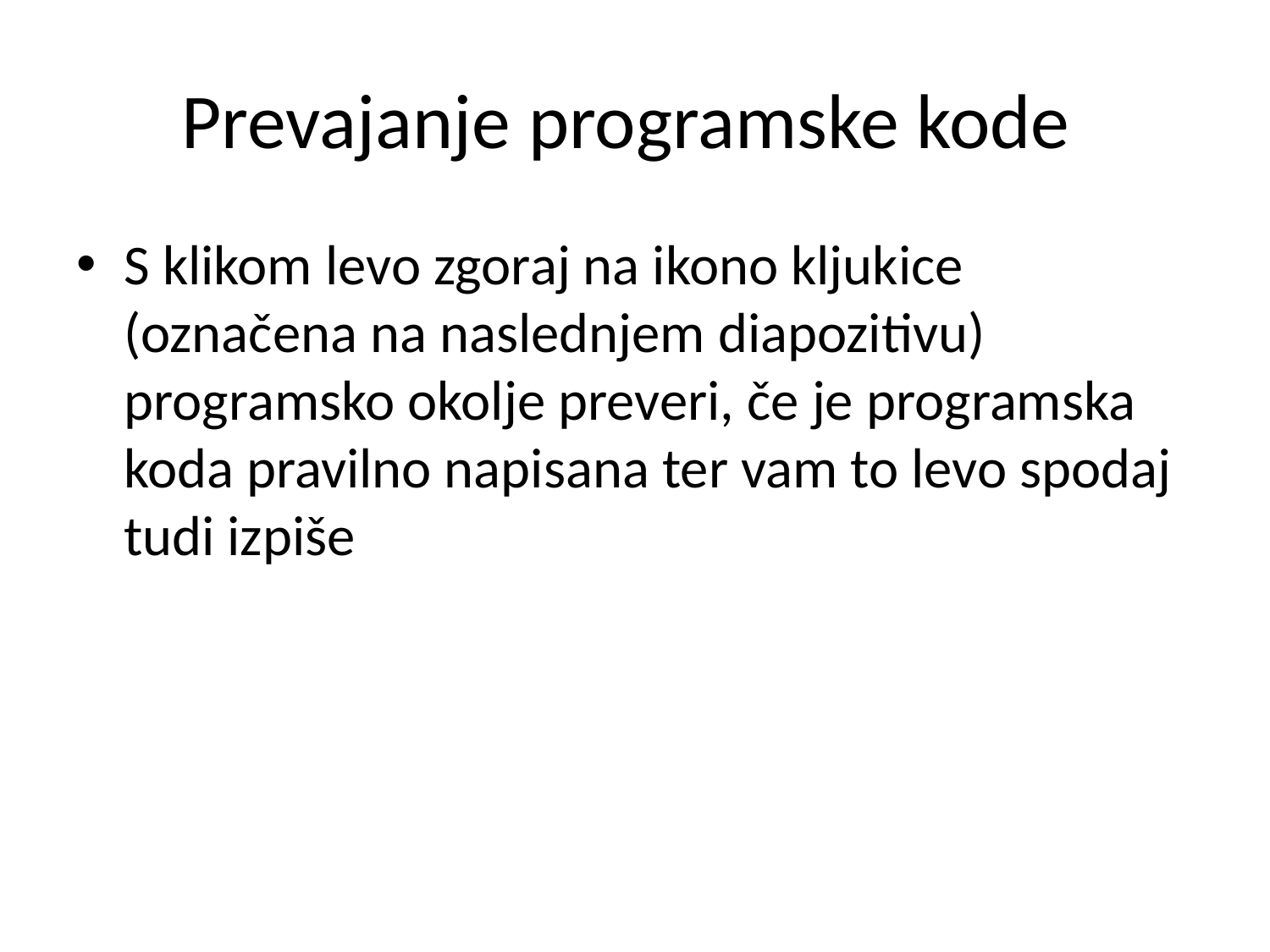

# Prevajanje programske kode
S klikom levo zgoraj na ikono kljukice (označena na naslednjem diapozitivu) programsko okolje preveri, če je programska koda pravilno napisana ter vam to levo spodaj tudi izpiše